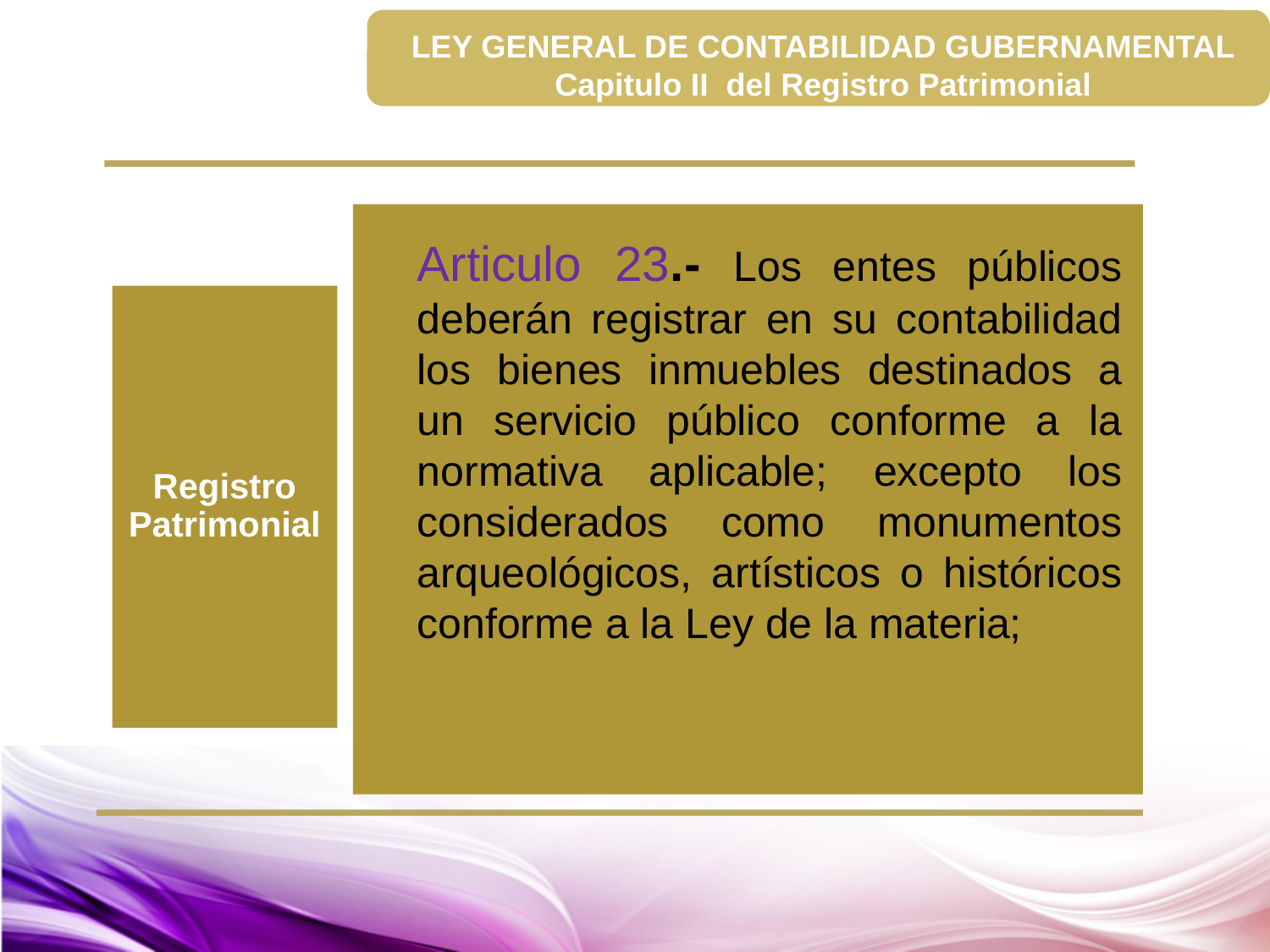

LEY GENERAL DE CONTABILIDAD GUBERNAMENTAL
Capitulo II  del Registro Patrimonial

Registro Patrimonial

Articulo 23.- Los entes públicos deberán registrar en su contabilidad los bienes inmuebles destinados a un servicio público conforme a la normativa aplicable; excepto los considerados como monumentos arqueológicos, artísticos o históricos conforme a la Ley de la materia;